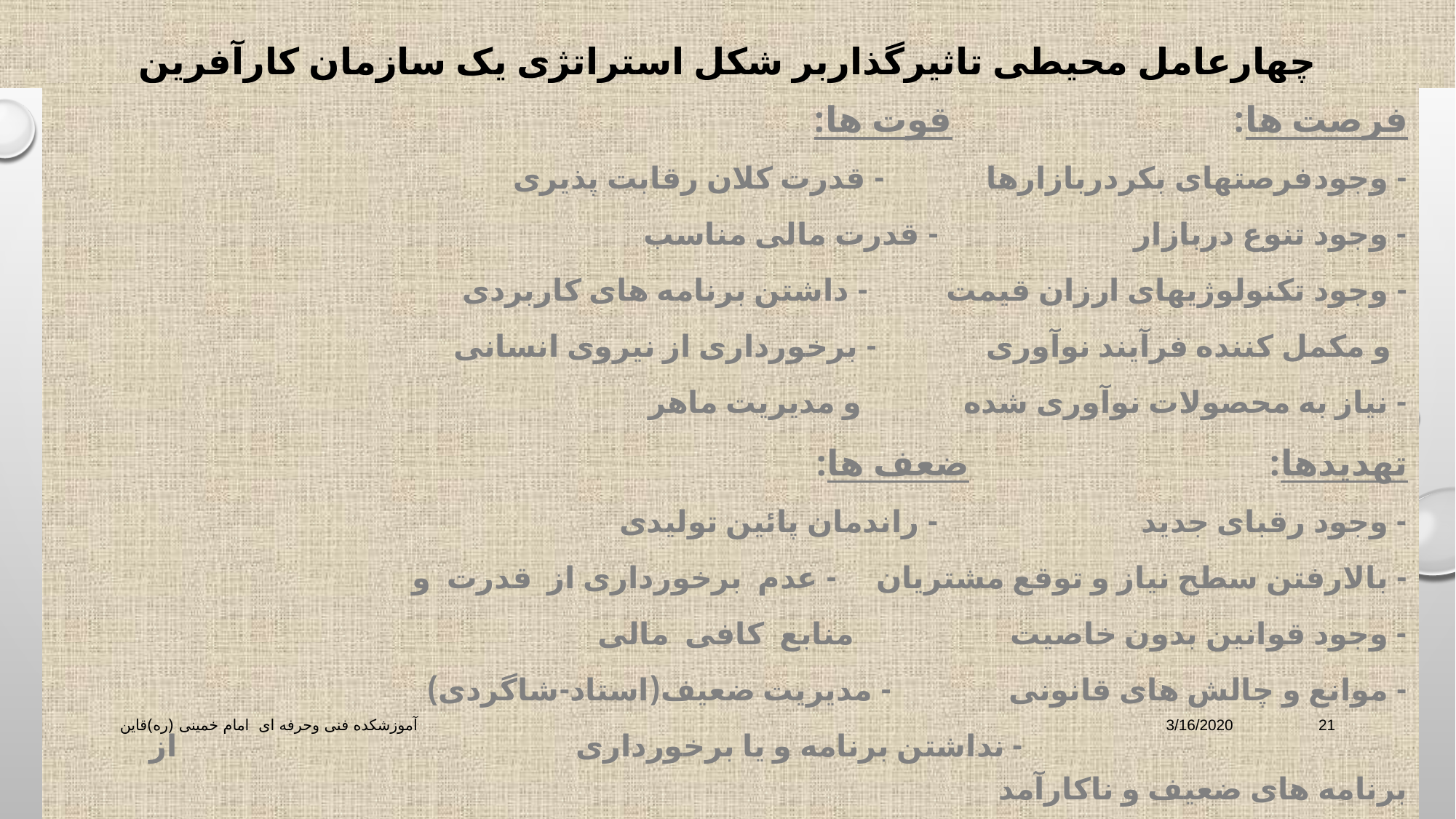

# چهارعامل محیطی تاثیرگذاربر شکل استراتژی یک سازمان کارآفرین
فرصت ها:                               قوت ها:
- وجودفرصتهای بکردربازارها             - قدرت کلان رقابت پذیری
- وجود تنوع دربازار                         - قدرت مالی مناسب
- وجود تکنولوژیهای ارزان قیمت          - داشتن برنامه های کاربردی
  و مکمل کننده فرآیند نوآوری              - برخورداری از نیروی انسانی
- نیاز به محصولات نوآوری شده             و مدیریت ماهر
تهدیدها:                                 ضعف ها:
- وجود رقبای جدید                          - راندمان پائین تولیدی
- بالارفتن سطح نیاز و توقع مشتریان     - عدم  برخورداری از  قدرت  و
- وجود قوانین بدون خاصیت                    منابع  کافی  مالی
- موانع و چالش های قانونی               - مدیریت ضعیف(استاد-شاگردی)
                                                 - نداشتن برنامه و یا برخورداری                                                   از برنامه های ضعیف و ناکارآمد
آموزشکده فنی وحرفه ای  امام خمینی (ره)قاین
3/16/2020
21